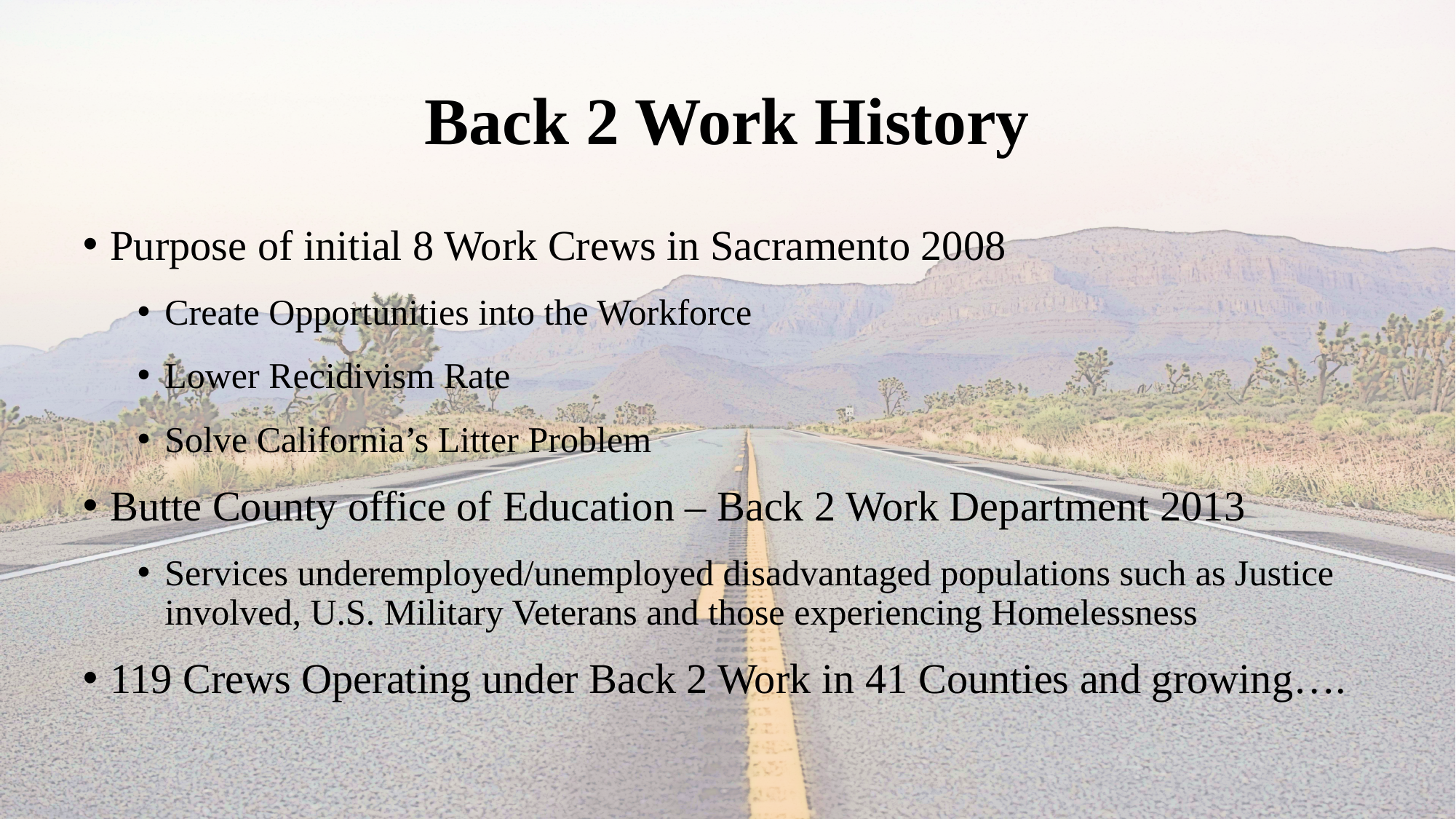

# Back 2 Work History
Purpose of initial 8 Work Crews in Sacramento 2008
Create Opportunities into the Workforce
Lower Recidivism Rate
Solve California’s Litter Problem
Butte County office of Education – Back 2 Work Department 2013
Services underemployed/unemployed disadvantaged populations such as Justice involved, U.S. Military Veterans and those experiencing Homelessness
119 Crews Operating under Back 2 Work in 41 Counties and growing….